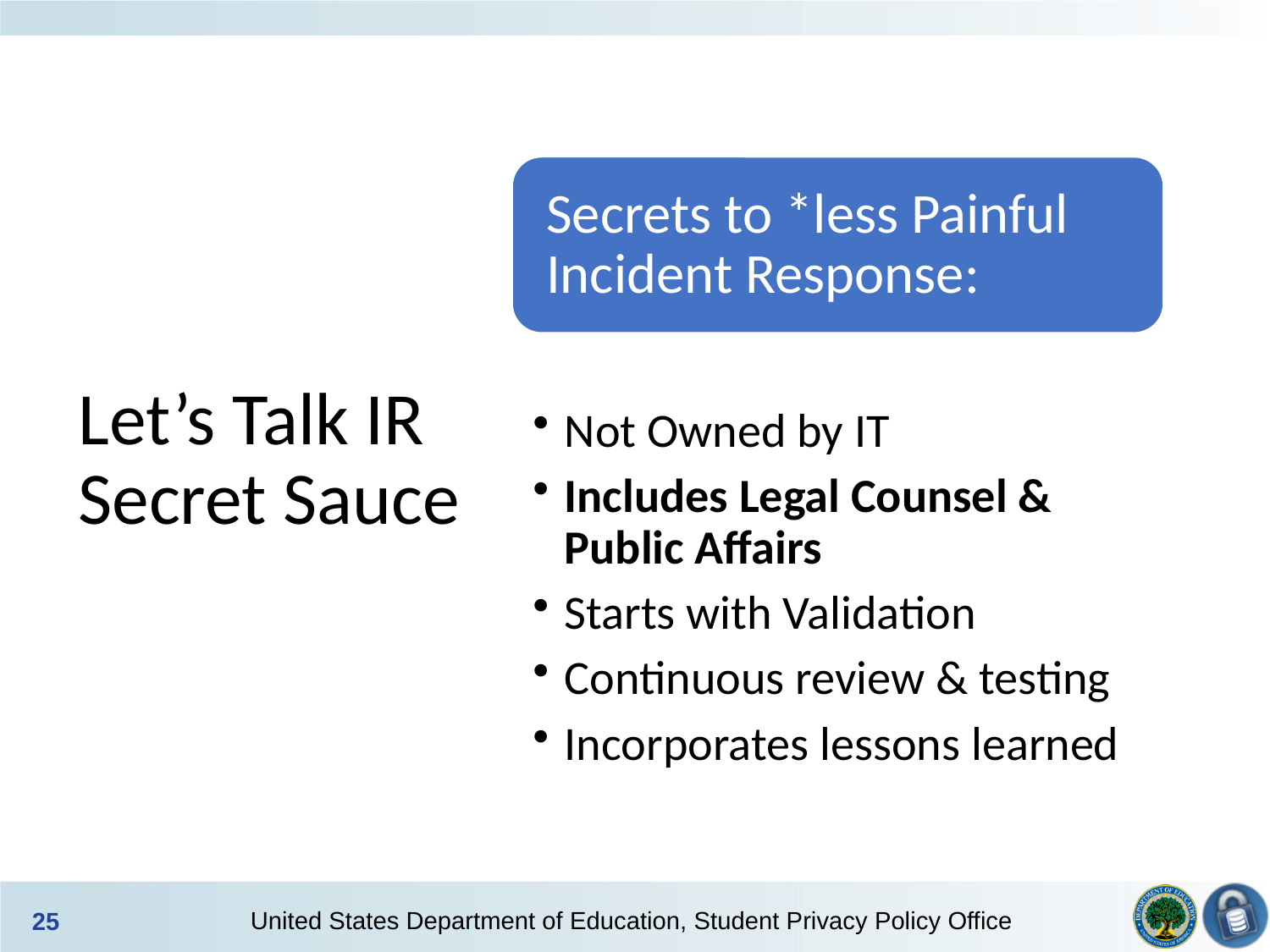

# Let’s Talk IR Secret Sauce
Secrets to *less Painful Incident Response:

Not Owned by IT
Includes Legal Counsel & Public Affairs
Starts with Validation
Continuous review & testing
Incorporates lessons learned